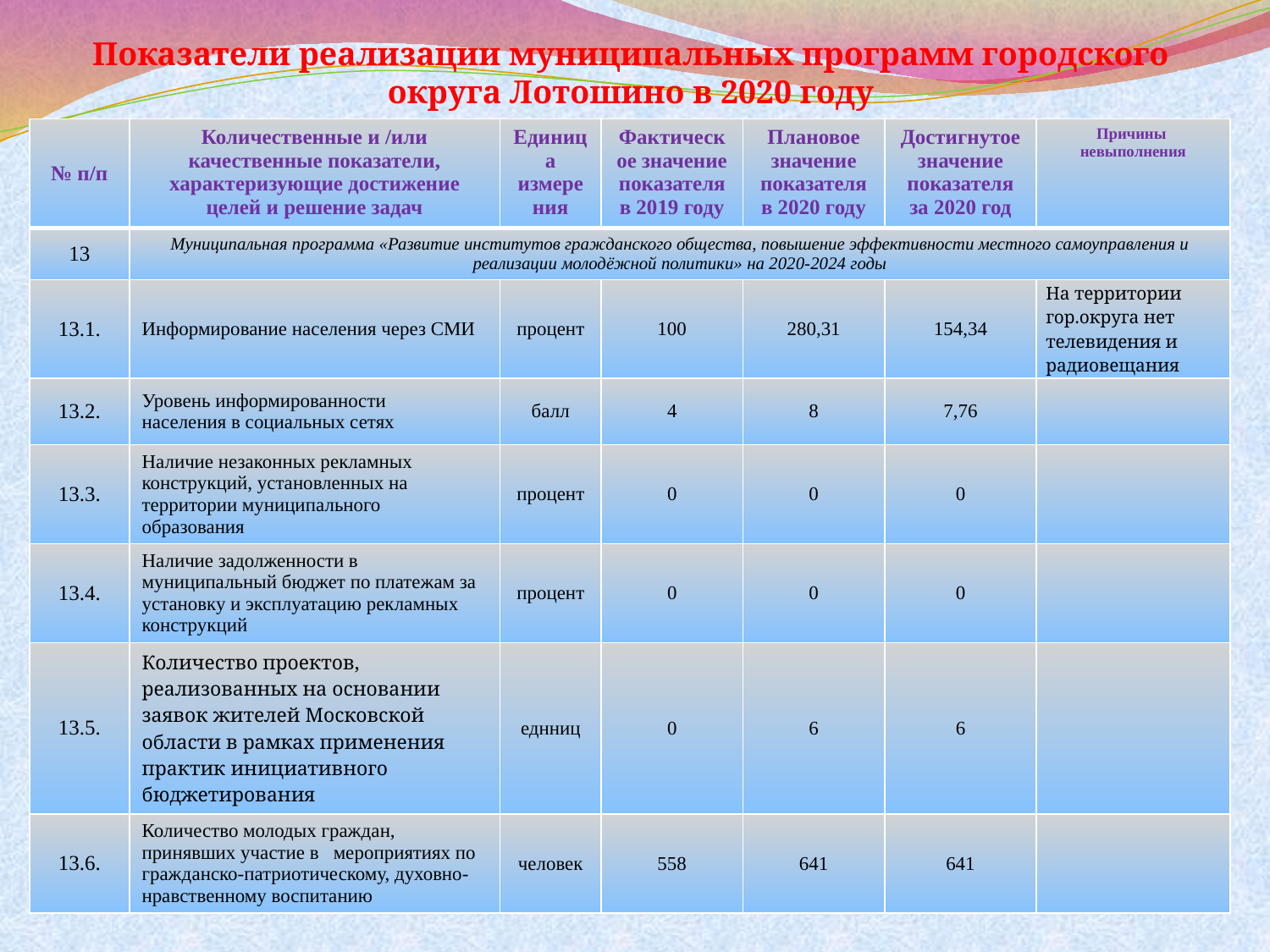

# Показатели реализации муниципальных программ городского округа Лотошино в 2020 году
| № п/п | Количественные и /или качественные показатели, характеризующие достижение целей и решение задач | Единица измерения | Фактическое значение показателя в 2019 году | Плановое значение показателя в 2020 году | Достигнутое значение показателя за 2020 год | Причины невыполнения |
| --- | --- | --- | --- | --- | --- | --- |
| 13 | Муниципальная программа «Развитие институтов гражданского общества, повышение эффективности местного самоуправления и реализации молодёжной политики» на 2020-2024 годы |  |  |  |  |  |
| 13.1. | Информирование населения через СМИ | процент | 100 | 280,31 | 154,34 | На территории гор.округа нет телевидения и радиовещания |
| 13.2. | Уровень информированности населения в социальных сетях | балл | 4 | 8 | 7,76 |  |
| 13.3. | Наличие незаконных рекламных конструкций, установленных на территории муниципального образования | процент | 0 | 0 | 0 |  |
| 13.4. | Наличие задолженности в муниципальный бюджет по платежам за установку и эксплуатацию рекламных конструкций | процент | 0 | 0 | 0 |  |
| 13.5. | Количество проектов, реализованных на основании заявок жителей Московской области в рамках применения практик инициативного бюджетирования | еднниц | 0 | 6 | 6 |  |
| 13.6. | Количество молодых граждан, принявших участие в мероприятиях по гражданско-патриотическому, духовно-нравственному воспитанию | человек | 558 | 641 | 641 |  |